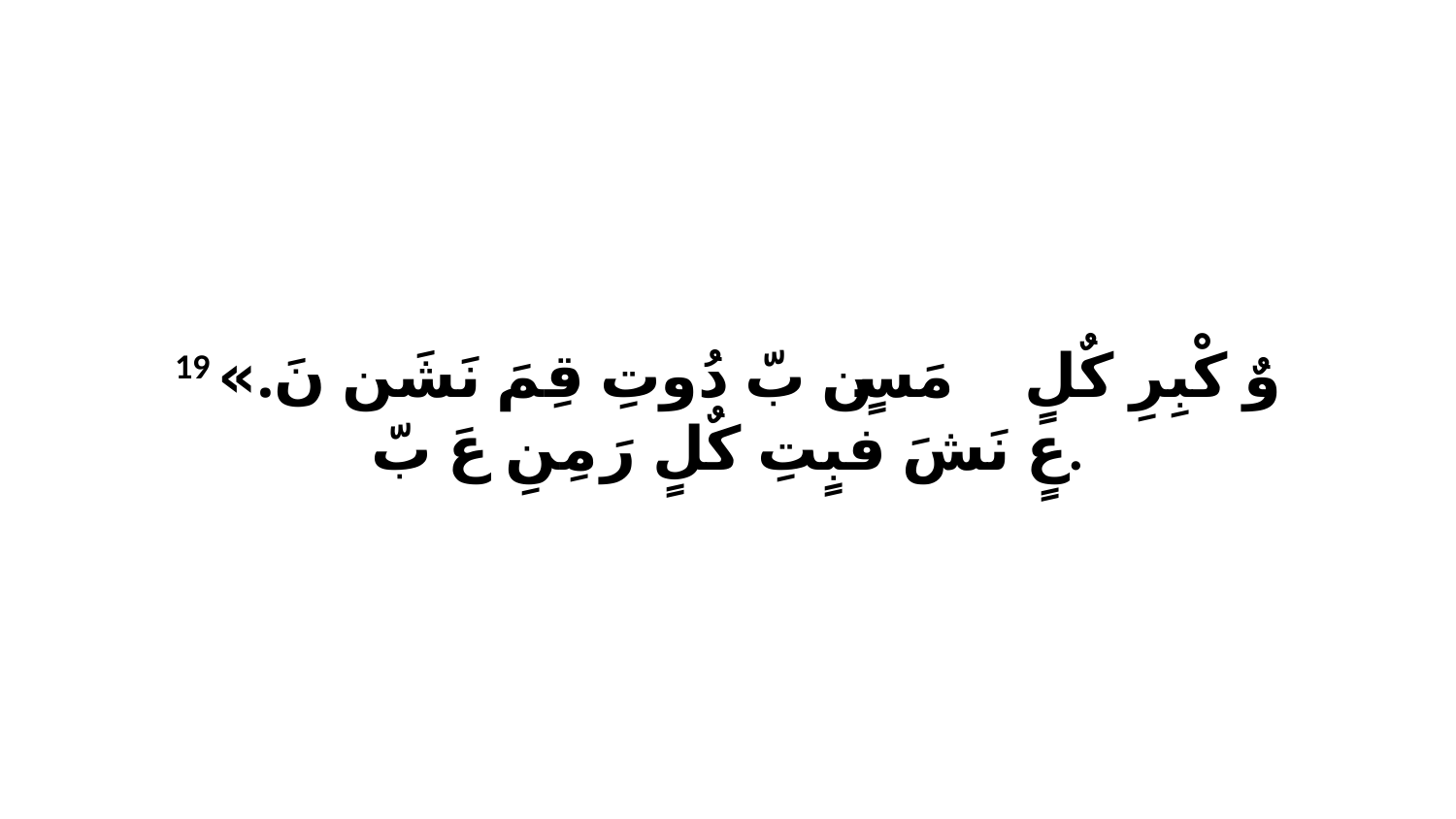

19 وٌ كْبِرِ كٌلٍ مَسٍن ﭑ بّ دُوتِ قِمَ نَشَن نَ.» عٍ نَشَ فبٍتِ كٌلٍ رَ مِنِ عَ بّ.